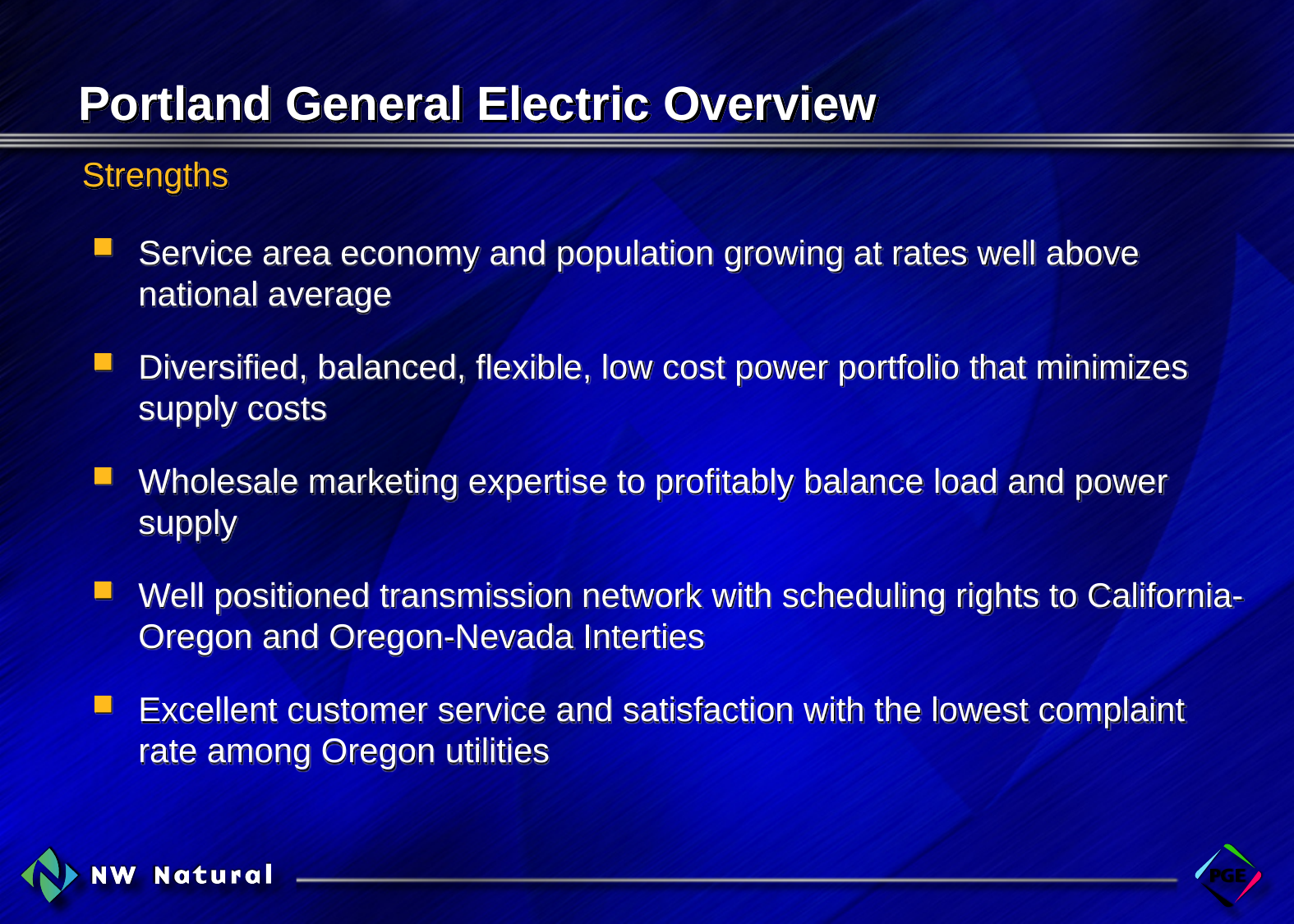

# Portland General Electric Overview
Strengths
Service area economy and population growing at rates well above national average
Diversified, balanced, flexible, low cost power portfolio that minimizes supply costs
Wholesale marketing expertise to profitably balance load and power supply
Well positioned transmission network with scheduling rights to California-Oregon and Oregon-Nevada Interties
Excellent customer service and satisfaction with the lowest complaint rate among Oregon utilities